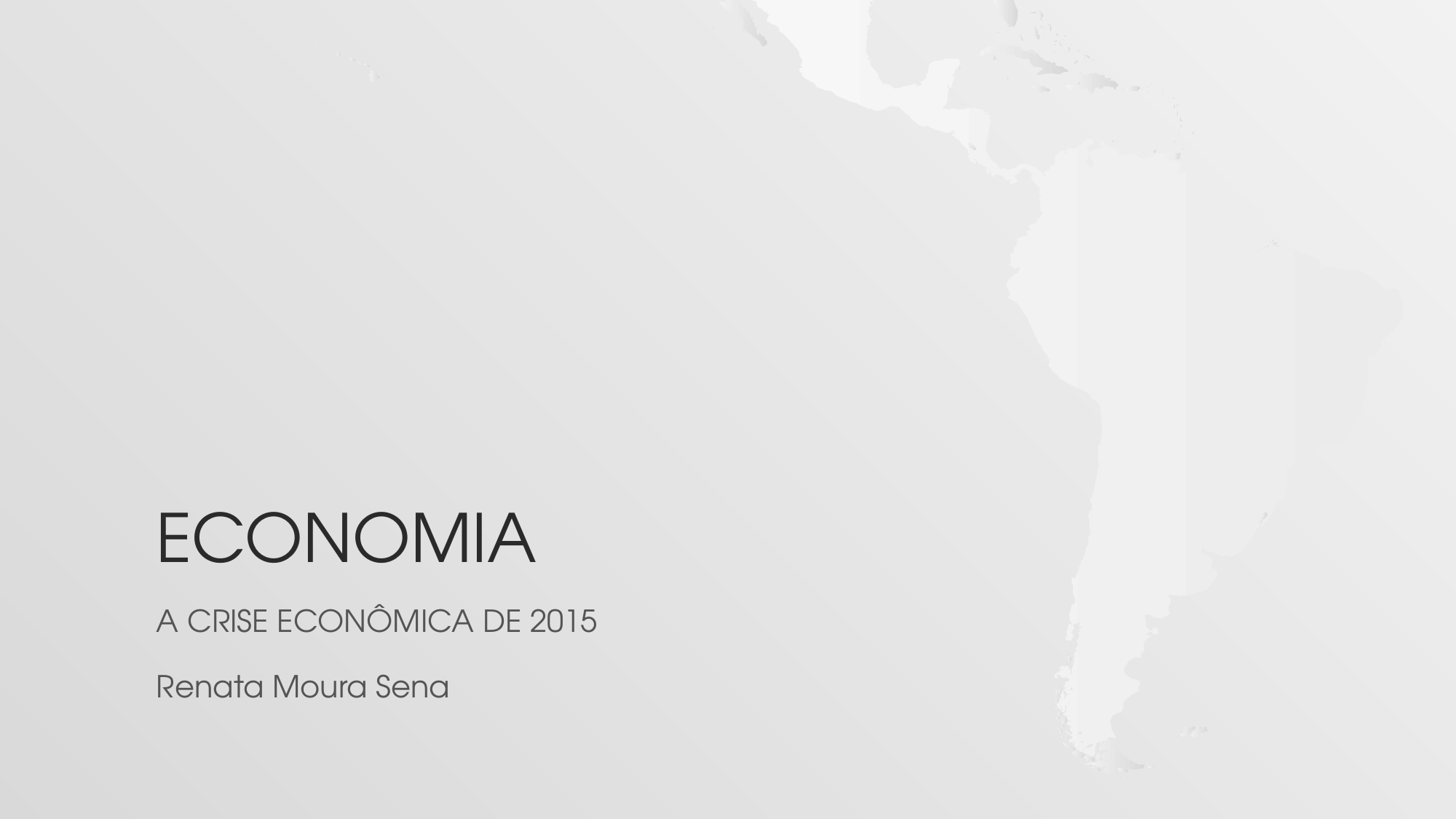

# ECONOMIA
A CRISE ECONÔMICA DE 2015

Renata Moura Sena